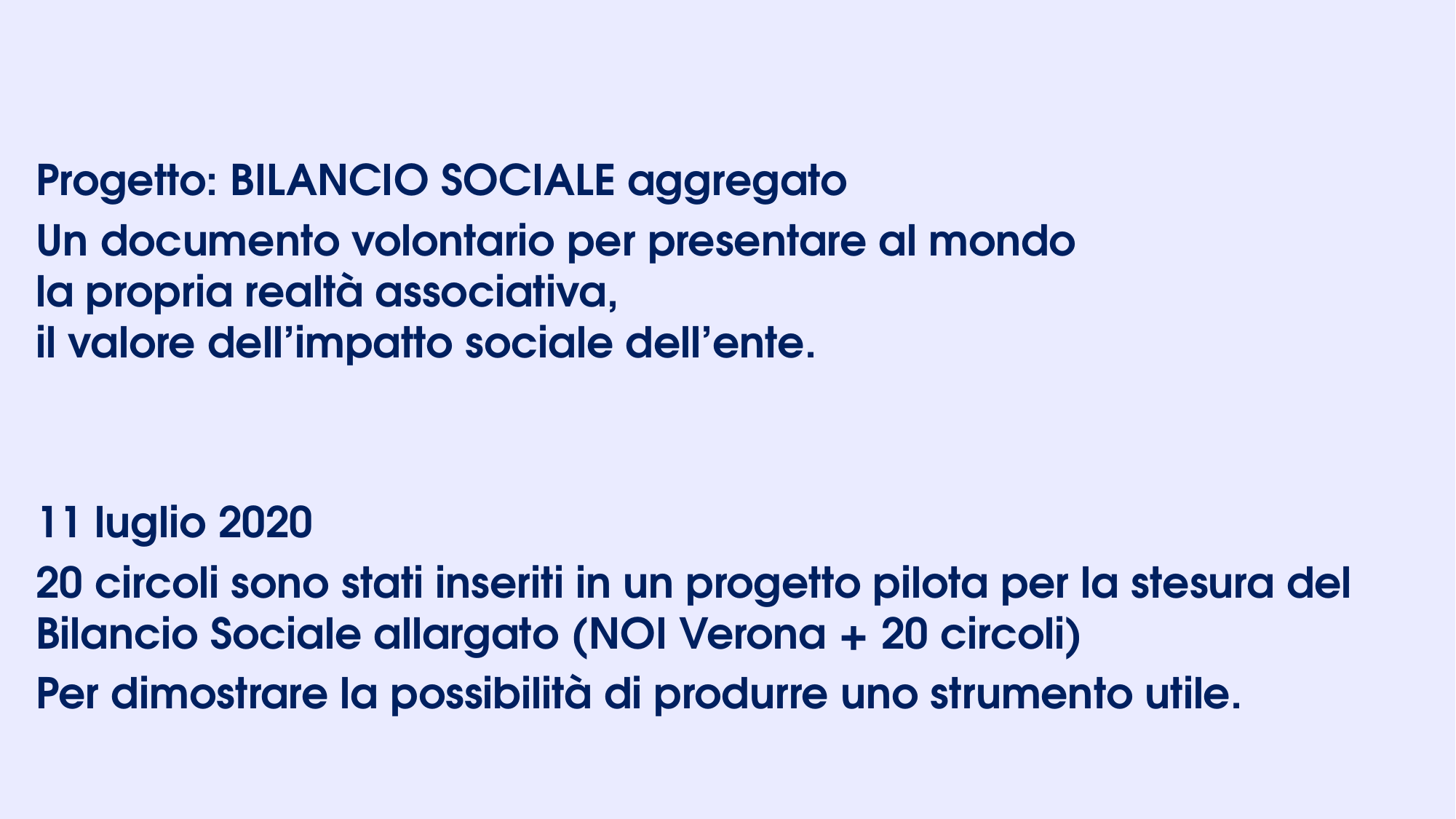

Progetto: BILANCIO SOCIALE aggregato
Un documento volontario per presentare al mondo
la propria realtà associativa,
il valore dell’impatto sociale dell’ente.

11 luglio 2020
20 circoli sono stati inseriti in un progetto pilota per la stesura del Bilancio Sociale allargato (NOI Verona + 20 circoli)
Per dimostrare la possibilità di produrre uno strumento utile.